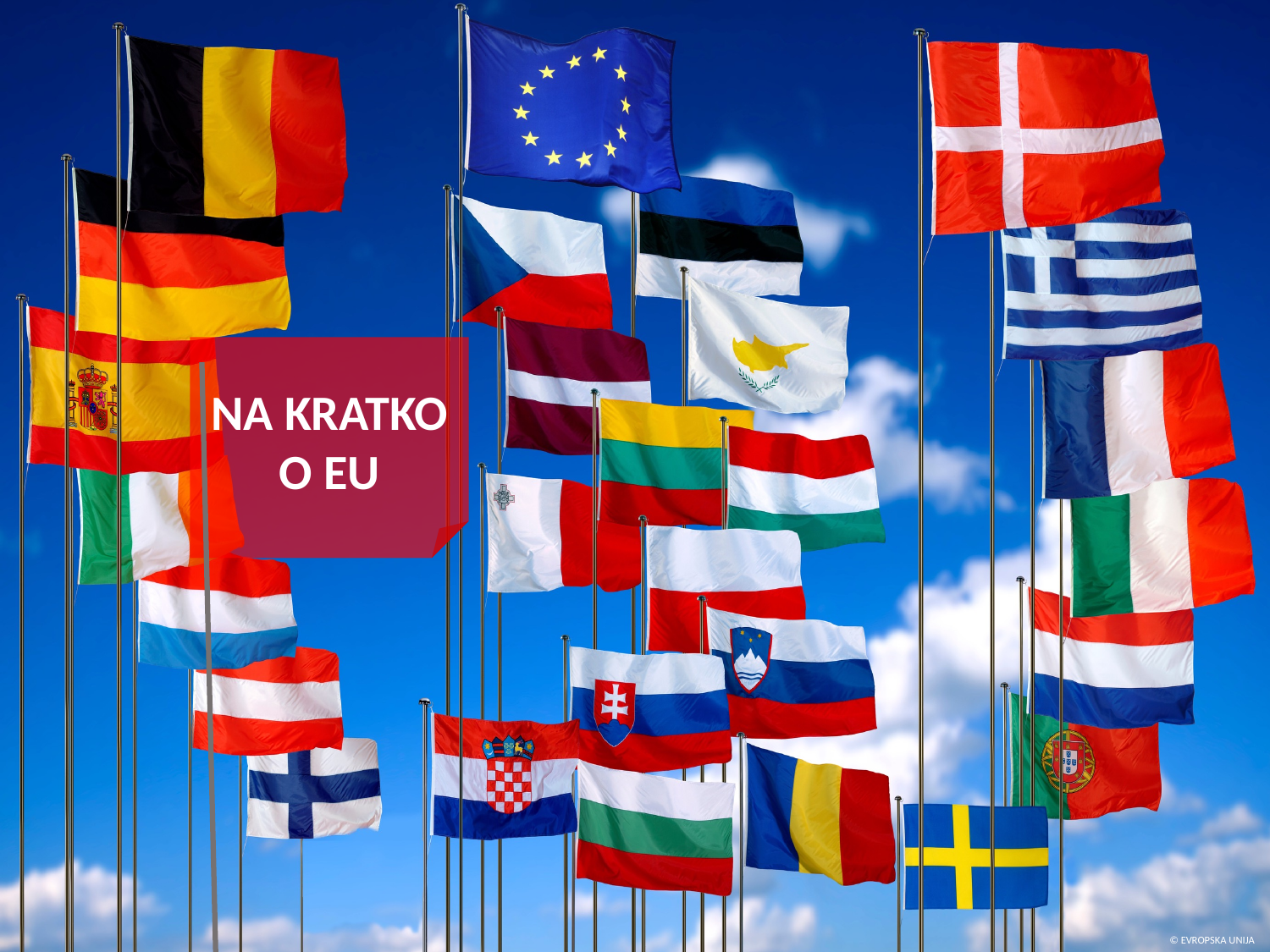

NA KRATKO O EU
© EVROPSKA UNIJA